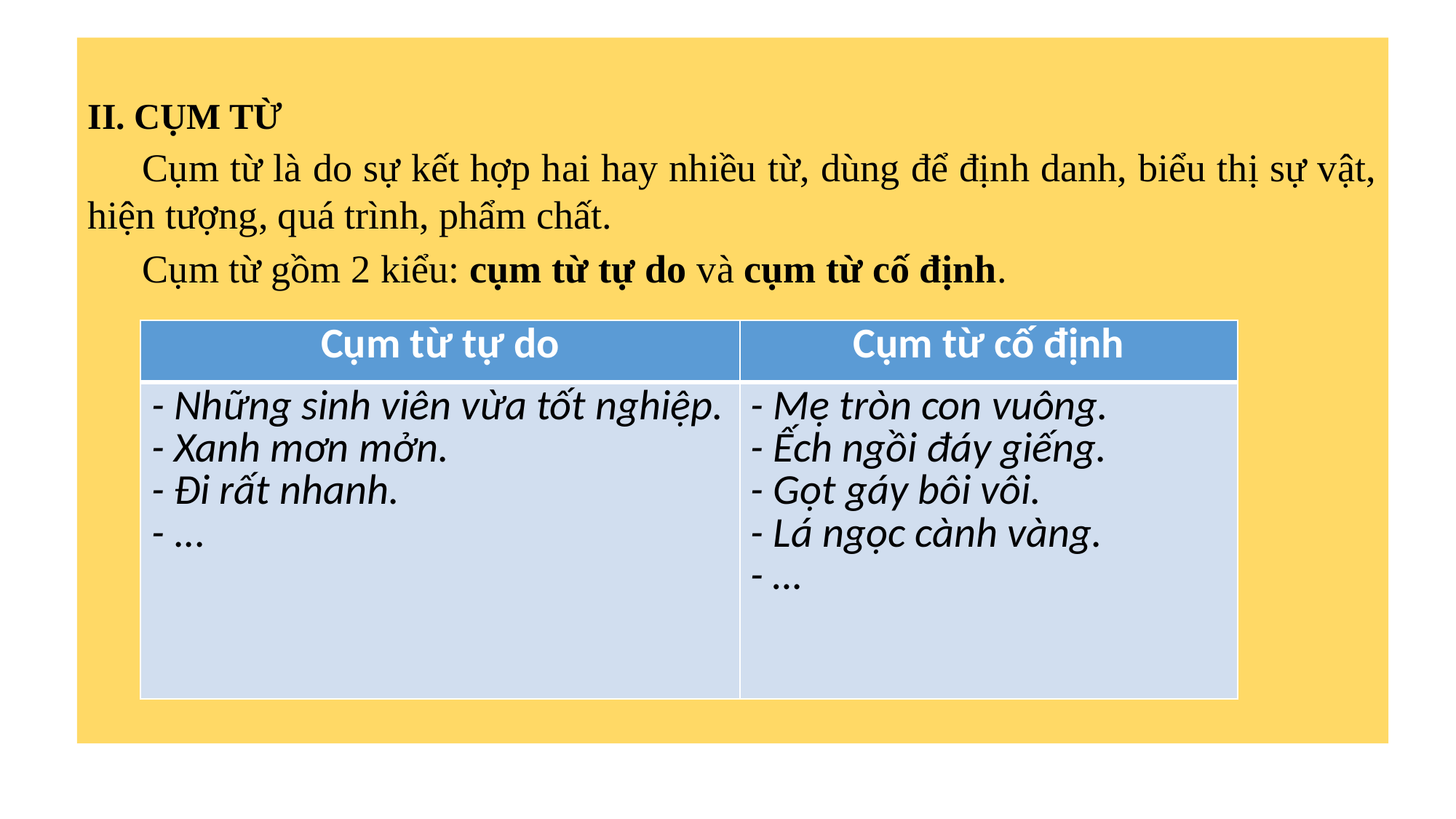

II. CỤM TỪ
Cụm từ là do sự kết hợp hai hay nhiều từ, dùng để định danh, biểu thị sự vật, hiện tượng, quá trình, phẩm chất.
Cụm từ gồm 2 kiểu: cụm từ tự do và cụm từ cố định.

| Cụm từ tự do | Cụm từ cố định |
| --- | --- |
| - Những sinh viên vừa tốt nghiệp. - Xanh mơn mởn. - Đi rất nhanh. - ... | - Mẹ tròn con vuông. - Ếch ngồi đáy giếng. - Gọt gáy bôi vôi. - Lá ngọc cành vàng. - … |